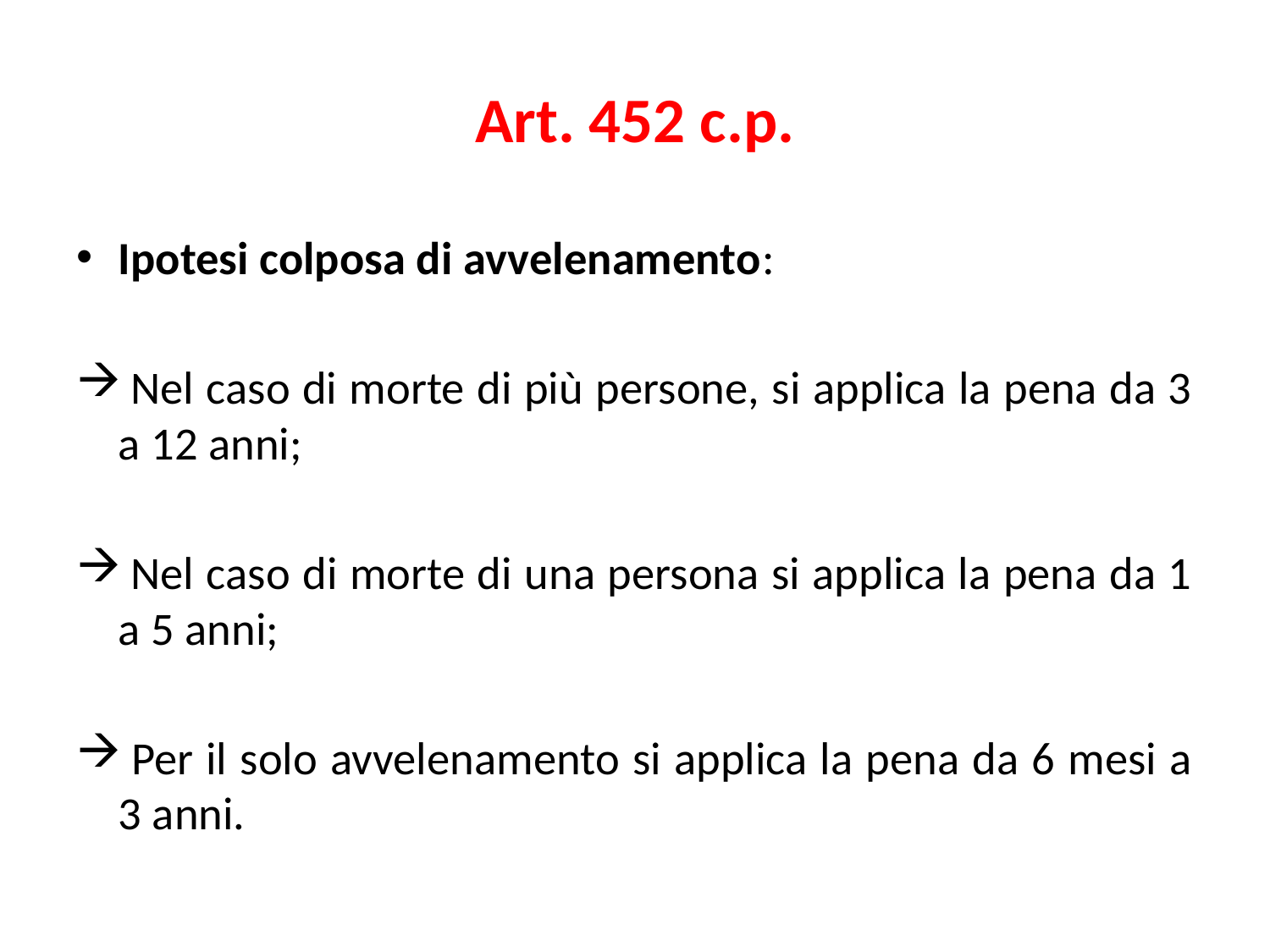

# Art. 452 c.p.
Ipotesi colposa di avvelenamento:

 Nel caso di morte di più persone, si applica la pena da 3 a 12 anni;

 Nel caso di morte di una persona si applica la pena da 1 a 5 anni;

 Per il solo avvelenamento si applica la pena da 6 mesi a 3 anni.